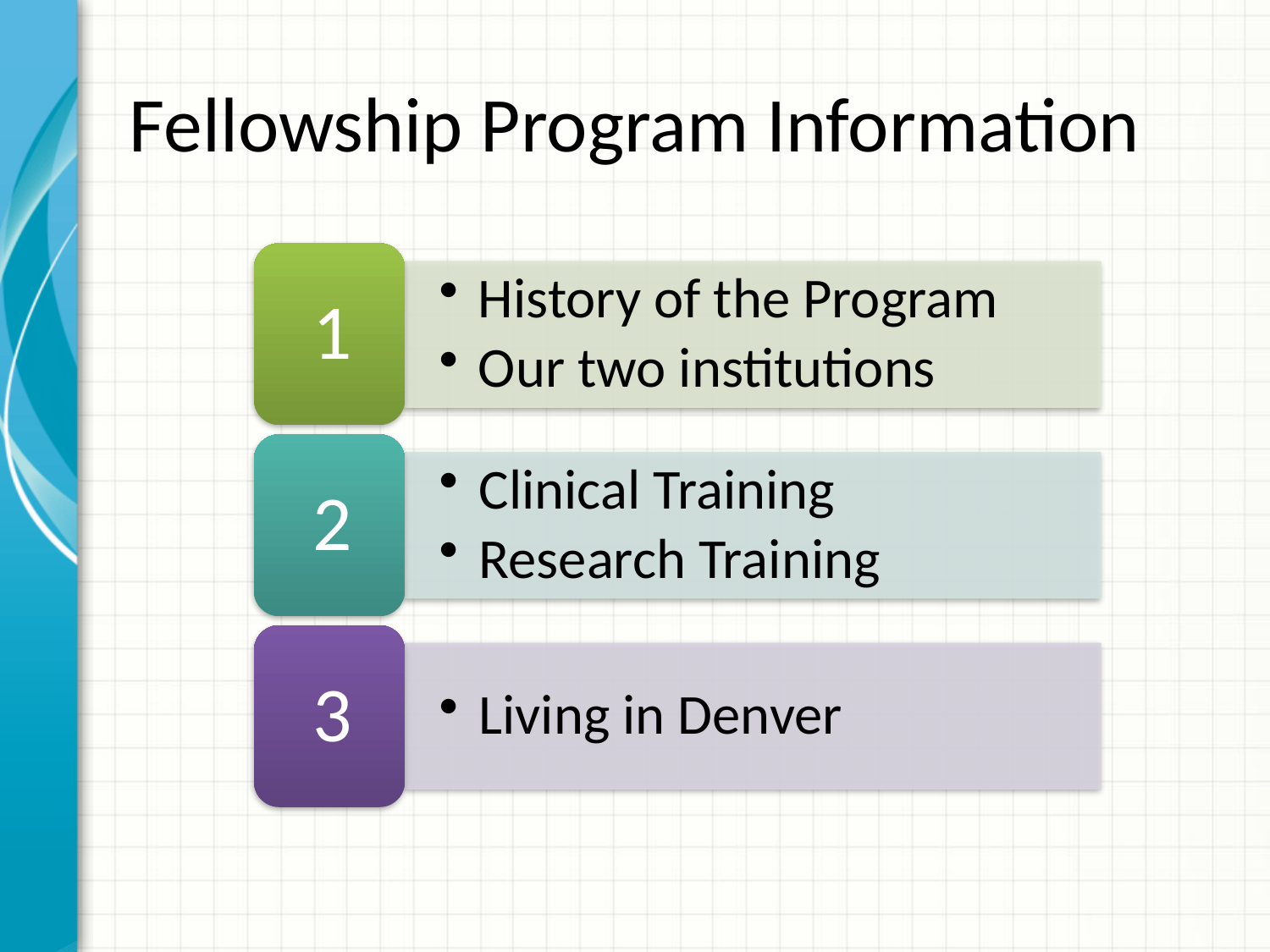

# Fellowship Program Information
History of the Program
Our two institutions
1
Clinical Training
Research Training
2
Living in Denver
3